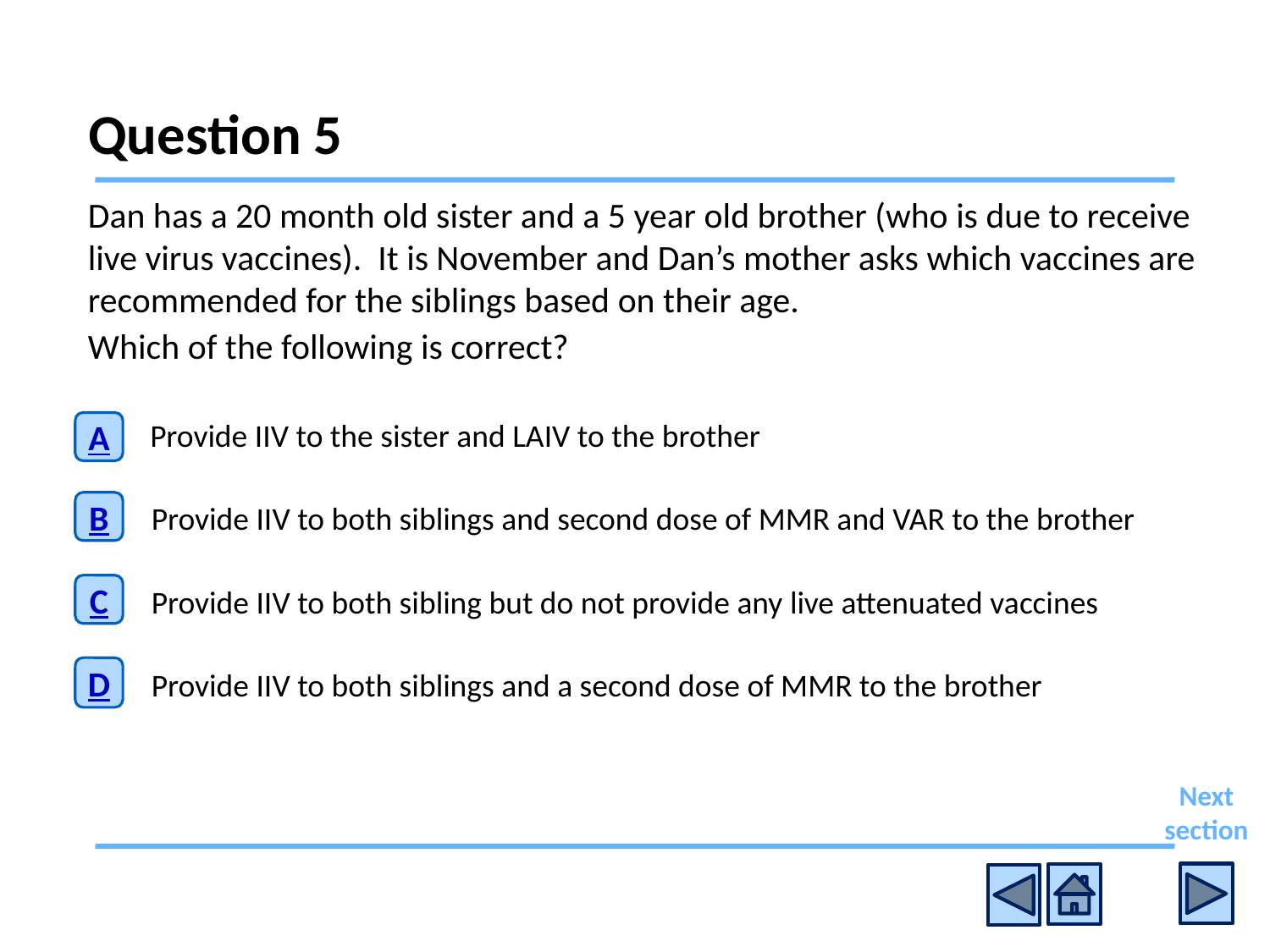

# Question 5
Dan has a 20 month old sister and a 5 year old brother (who is due to receive live virus vaccines).  It is November and Dan’s mother asks which vaccines are recommended for the siblings based on their age.
Which of the following is correct?

  Provide IIV to the sister and LAIV to the brother

Provide IIV to both siblings and second dose of MMR and VAR to the brother

Provide IIV to both sibling but do not provide any live attenuated vaccines

Provide IIV to both siblings and a second dose of MMR to the brother
A
B
C
D
Next section